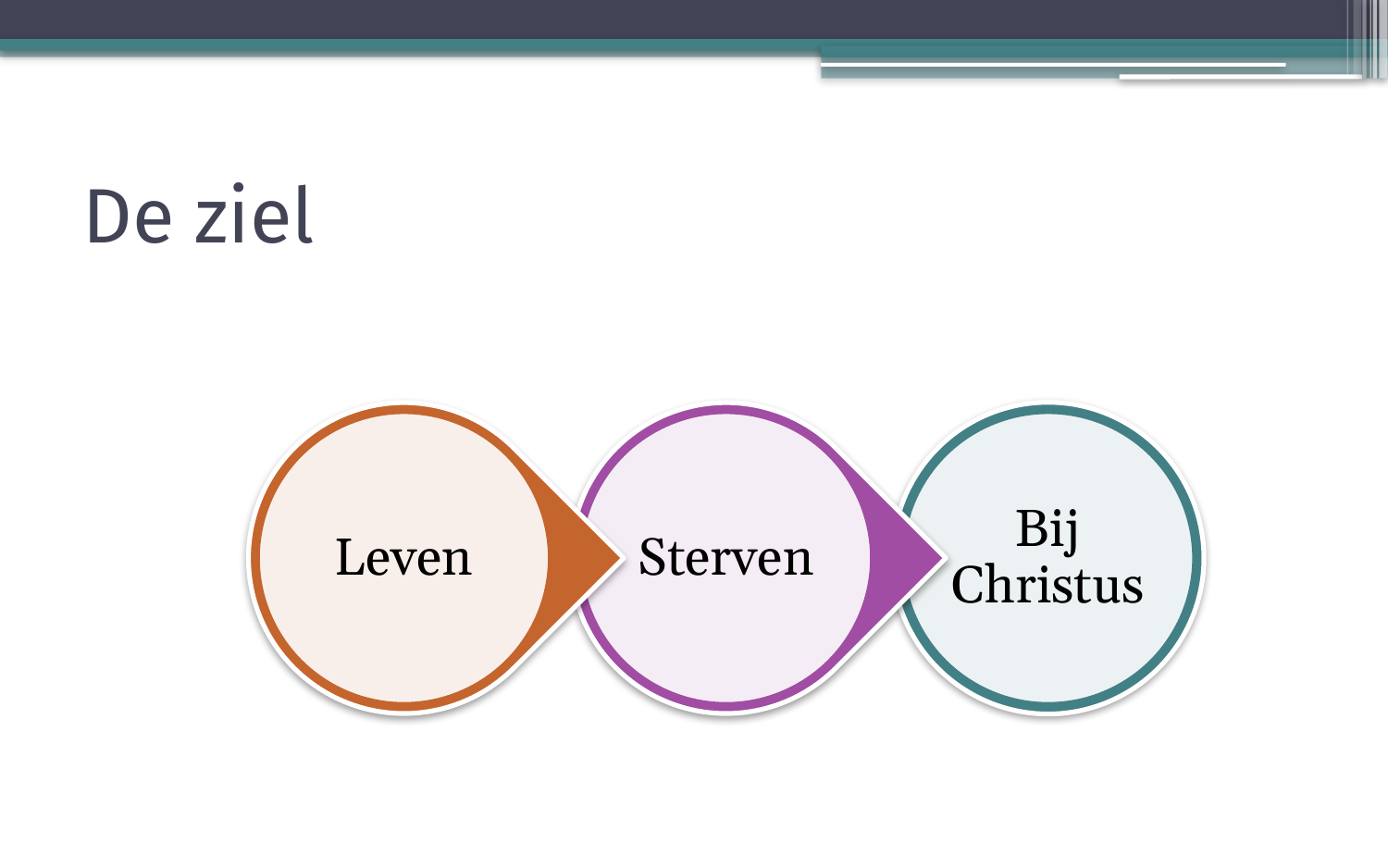

# De ziel
Bij Christus
Sterven
Leven